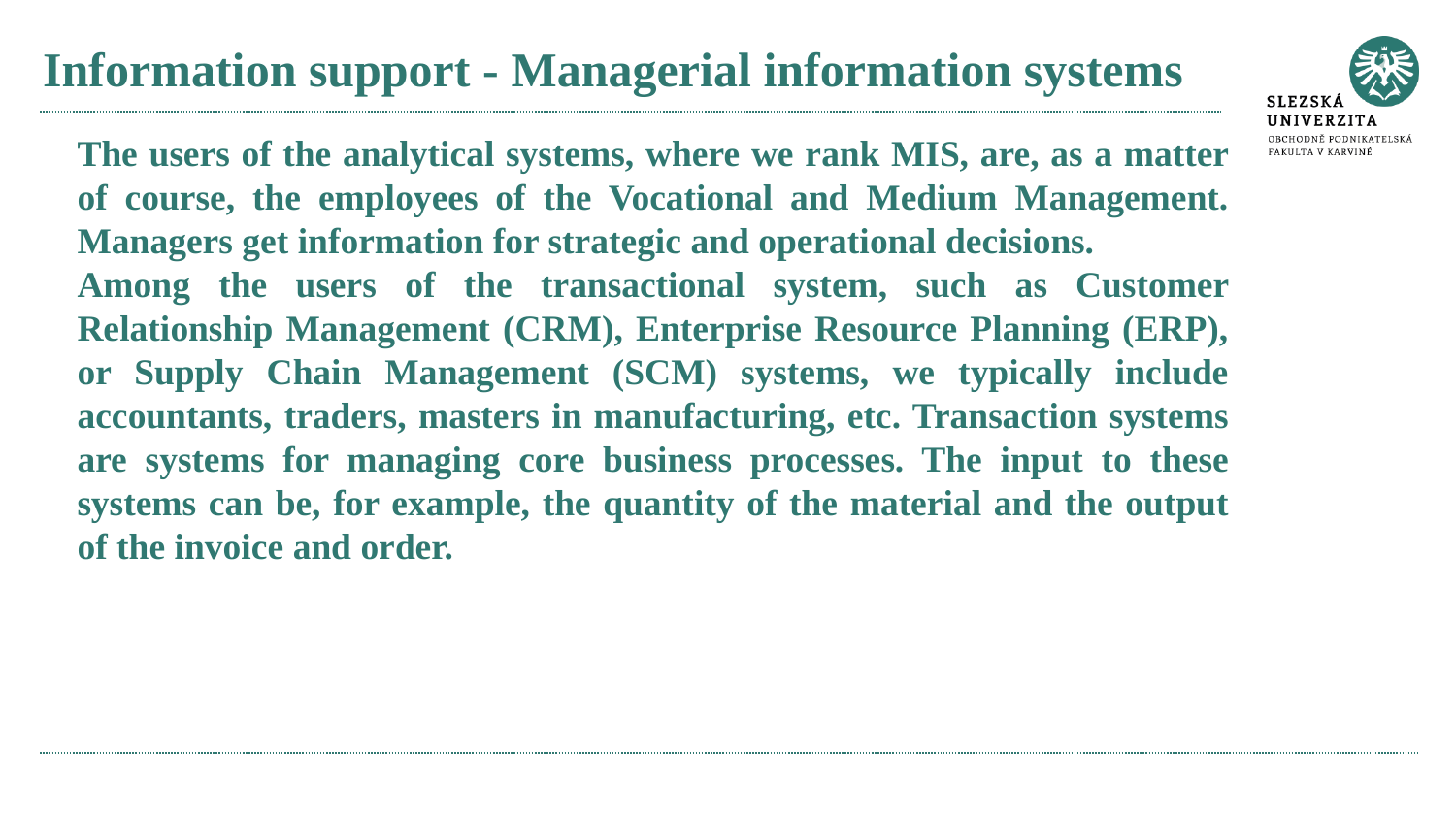

# Information support - Managerial information systems
The users of the analytical systems, where we rank MIS, are, as a matter of course, the employees of the Vocational and Medium Management. Managers get information for strategic and operational decisions.
Among the users of the transactional system, such as Customer Relationship Management (CRM), Enterprise Resource Planning (ERP), or Supply Chain Management (SCM) systems, we typically include accountants, traders, masters in manufacturing, etc. Transaction systems are systems for managing core business processes. The input to these systems can be, for example, the quantity of the material and the output of the invoice and order.